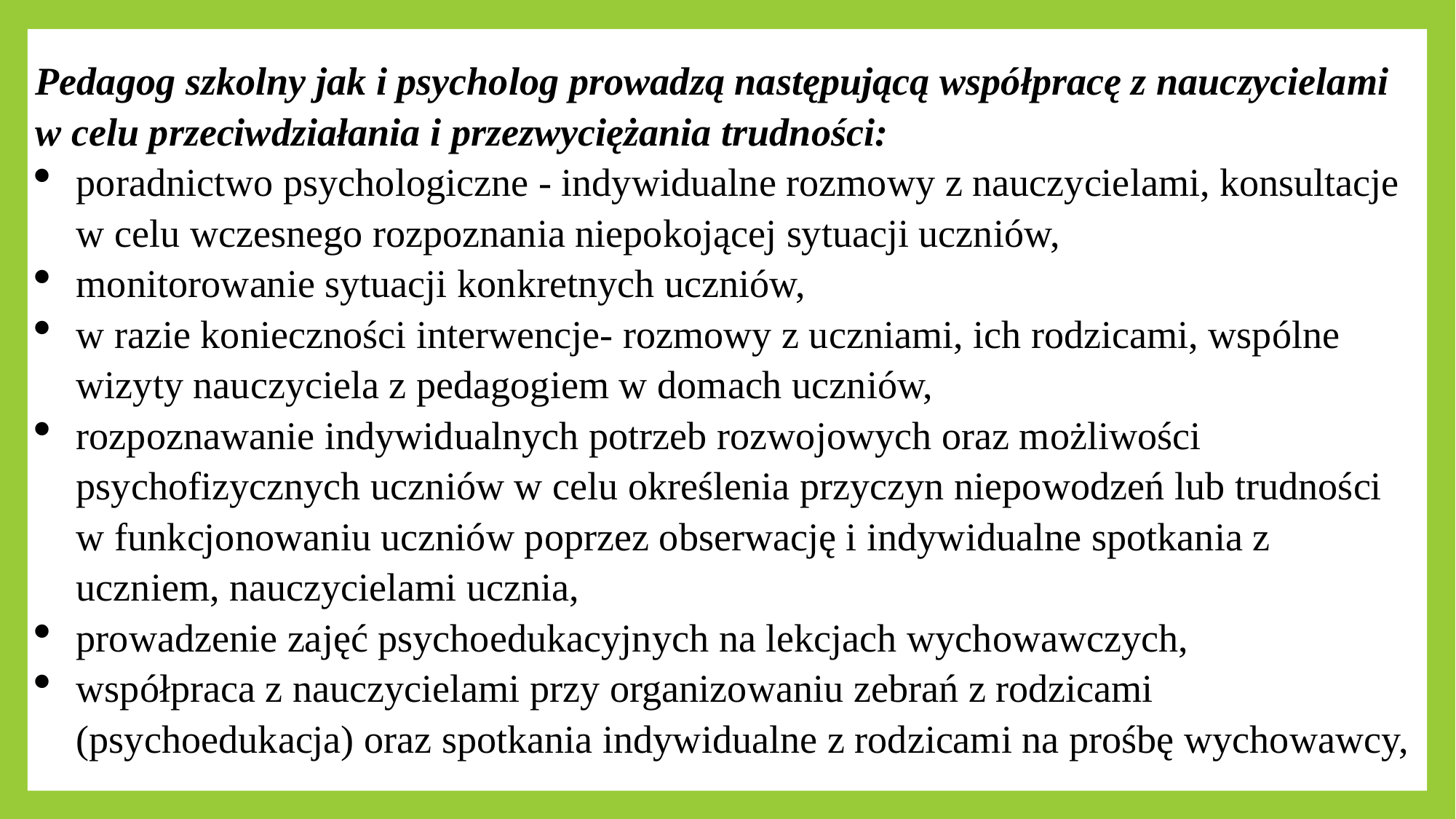

Pedagog szkolny jak i psycholog prowadzą następującą współpracę z nauczycielami w celu przeciwdziałania i przezwyciężania trudności:
poradnictwo psychologiczne - indywidualne rozmowy z nauczycielami, konsultacje w celu wczesnego rozpoznania niepokojącej sytuacji uczniów,
monitorowanie sytuacji konkretnych uczniów,
w razie konieczności interwencje- rozmowy z uczniami, ich rodzicami, wspólne wizyty nauczyciela z pedagogiem w domach uczniów,
rozpoznawanie indywidualnych potrzeb rozwojowych oraz możliwości psychofizycznych uczniów w celu określenia przyczyn niepowodzeń lub trudności w funkcjonowaniu uczniów poprzez obserwację i indywidualne spotkania z uczniem, nauczycielami ucznia,
prowadzenie zajęć psychoedukacyjnych na lekcjach wychowawczych,
współpraca z nauczycielami przy organizowaniu zebrań z rodzicami (psychoedukacja) oraz spotkania indywidualne z rodzicami na prośbę wychowawcy,